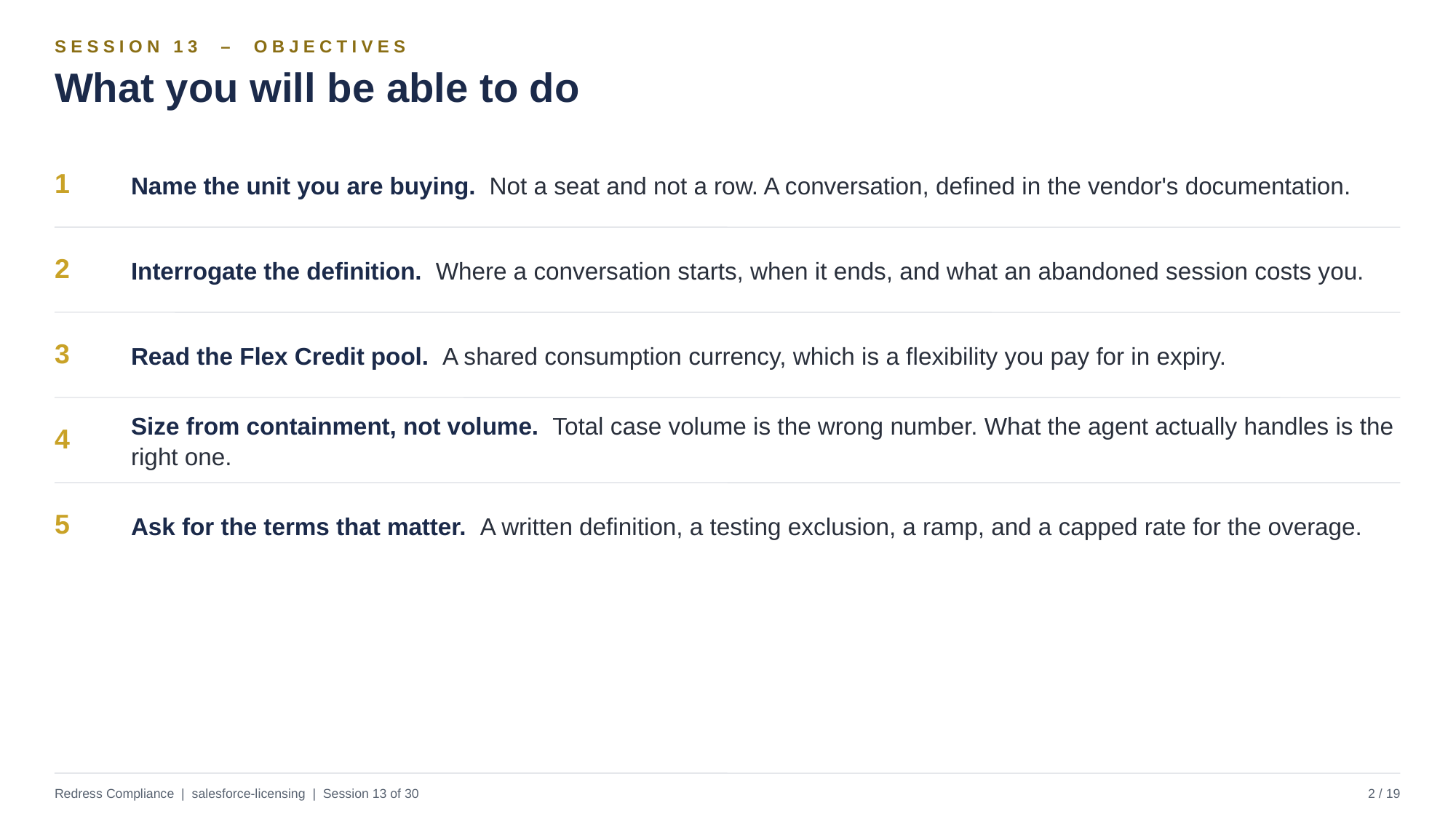

SESSION 13  –  OBJECTIVES
What you will be able to do
Name the unit you are buying.  Not a seat and not a row. A conversation, defined in the vendor's documentation.
1

Interrogate the definition.  Where a conversation starts, when it ends, and what an abandoned session costs you.
2

Read the Flex Credit pool.  A shared consumption currency, which is a flexibility you pay for in expiry.
3

Size from containment, not volume.  Total case volume is the wrong number. What the agent actually handles is the right one.
4

Ask for the terms that matter.  A written definition, a testing exclusion, a ramp, and a capped rate for the overage.
5

Redress Compliance  |  salesforce-licensing  |  Session 13 of 30
2 / 19